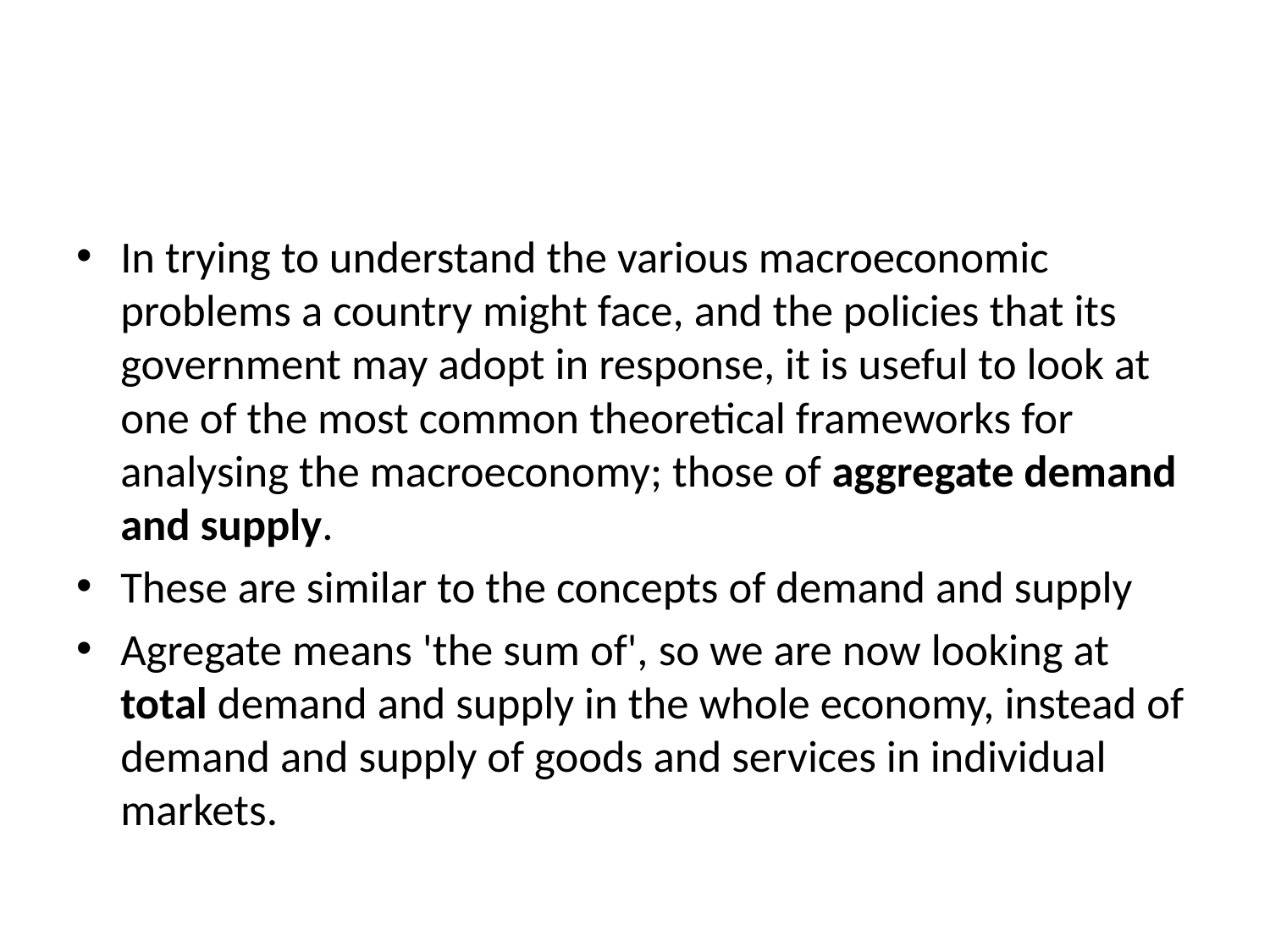

#
In trying to understand the various macroeconomic problems a country might face, and the policies that its government may adopt in response, it is useful to look at one of the most common theoretical frameworks for analysing the macroeconomy; those of aggregate demand and supply.
These are similar to the concepts of demand and supply
Agregate means 'the sum of', so we are now looking at total demand and supply in the whole economy, instead of demand and supply of goods and services in individual markets.